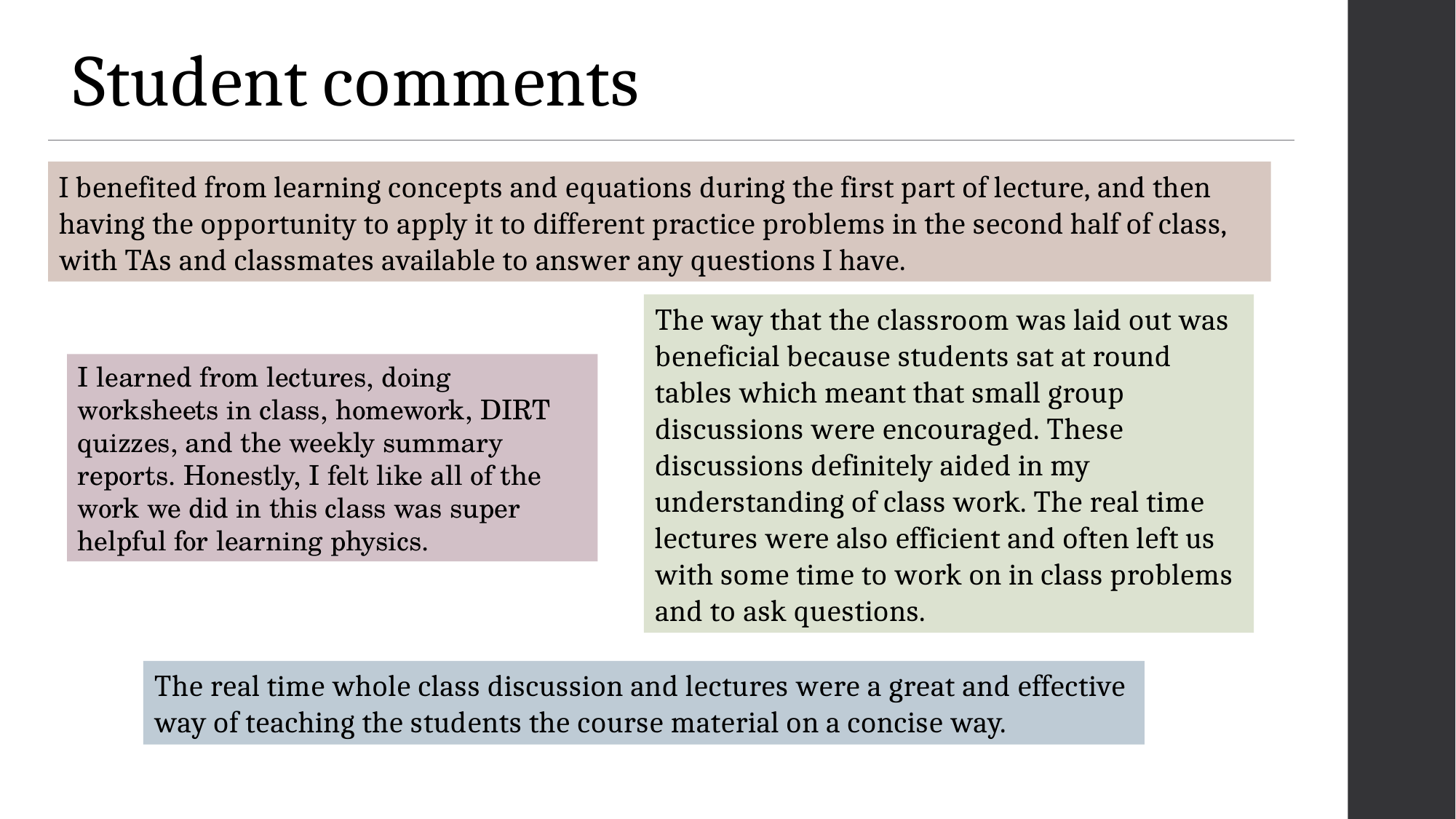

Student comments
I benefited from learning concepts and equations during the first part of lecture, and then having the opportunity to apply it to different practice problems in the second half of class, with TAs and classmates available to answer any questions I have.
The way that the classroom was laid out was beneficial because students sat at round tables which meant that small group discussions were encouraged. These discussions definitely aided in my understanding of class work. The real time lectures were also efficient and often left us with some time to work on in class problems and to ask questions.
I learned from lectures, doing worksheets in class, homework, DIRT quizzes, and the weekly summary reports. Honestly, I felt like all of the work we did in this class was super helpful for learning physics.
The real time whole class discussion and lectures were a great and effective way of teaching the students the course material on a concise way.